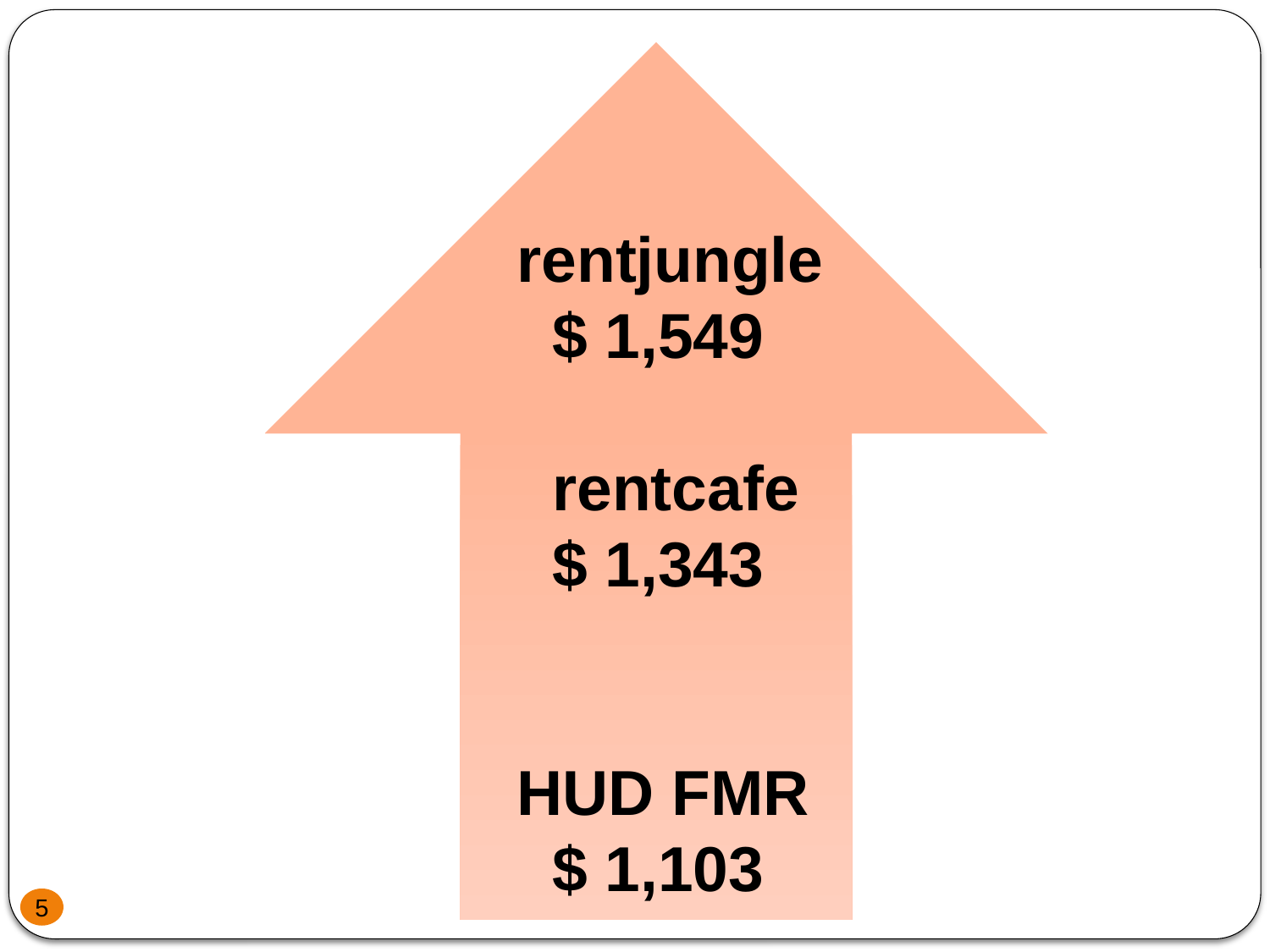

rentjungle
   $ 1,549

   rentcafe
   $ 1,343

 HUD FMR
   $ 1,103
5